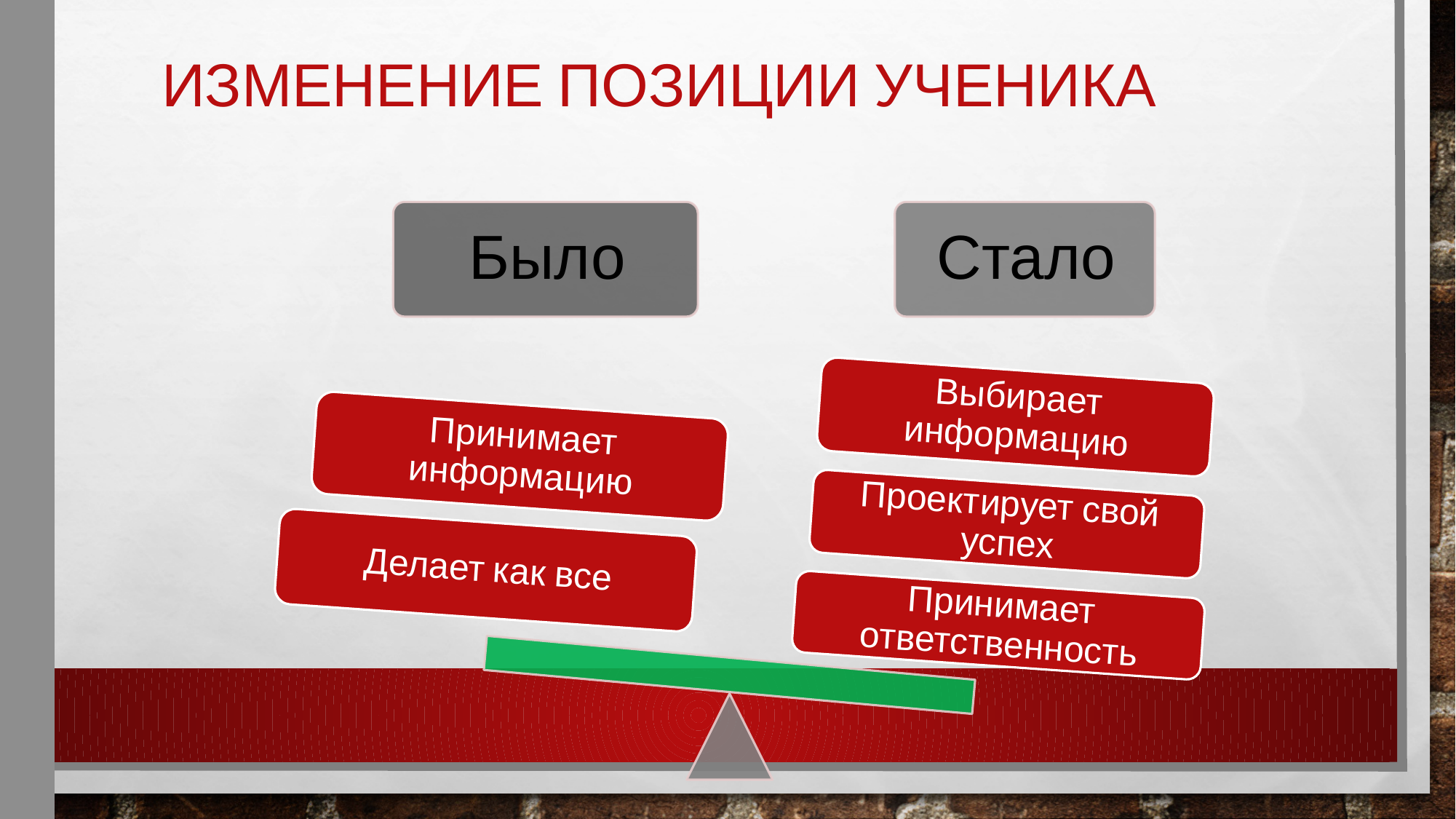

# Изменение Позиции ученика
Было
Стало
Принимает ответственность
Проектирует свой успех
Выбирает информацию
Делает как все
Принимает информацию